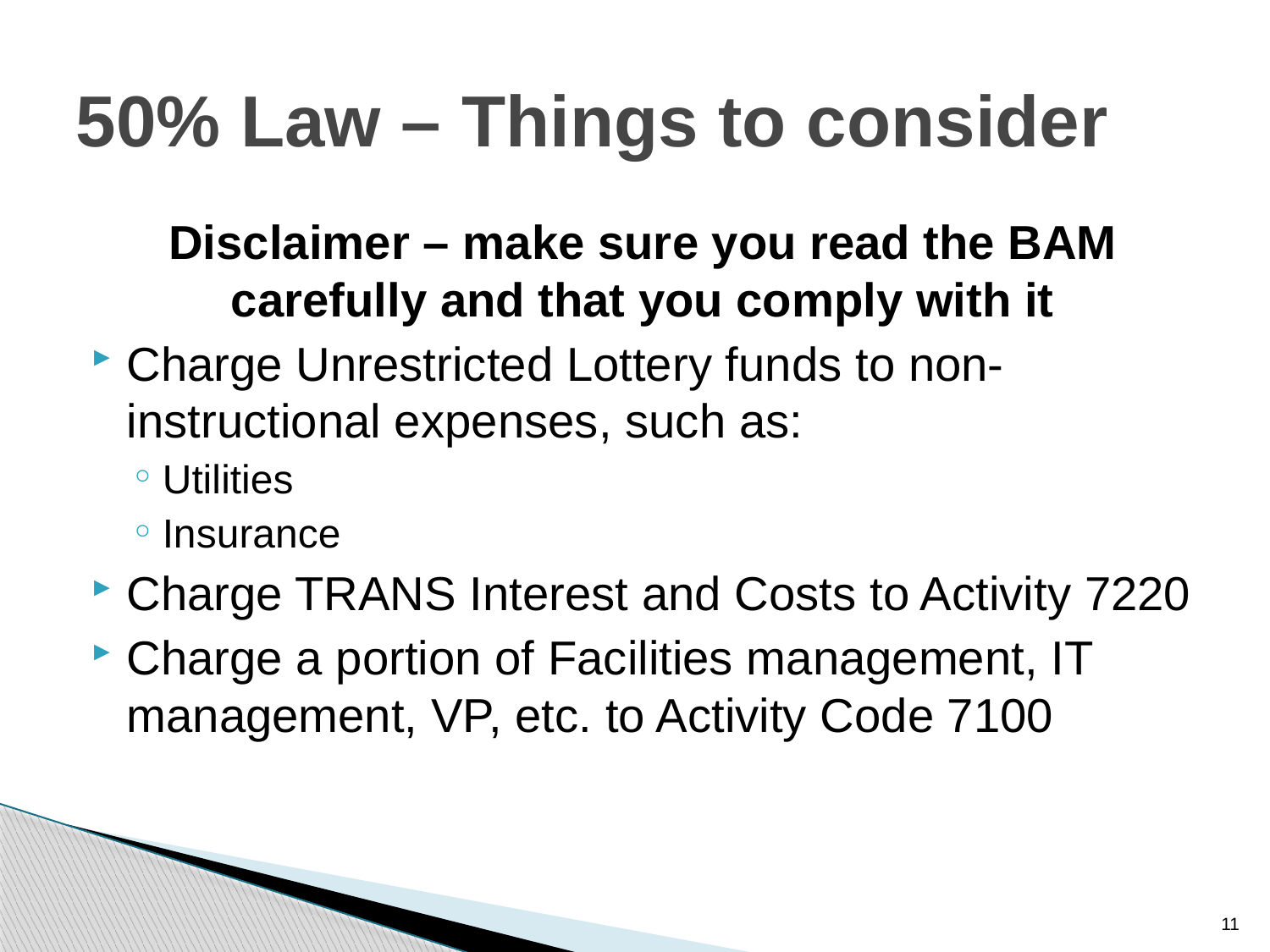

# 50% Law – Things to consider
Disclaimer – make sure you read the BAM carefully and that you comply with it
Charge Unrestricted Lottery funds to non-instructional expenses, such as:
Utilities
Insurance
Charge TRANS Interest and Costs to Activity 7220
Charge a portion of Facilities management, IT management, VP, etc. to Activity Code 7100

11